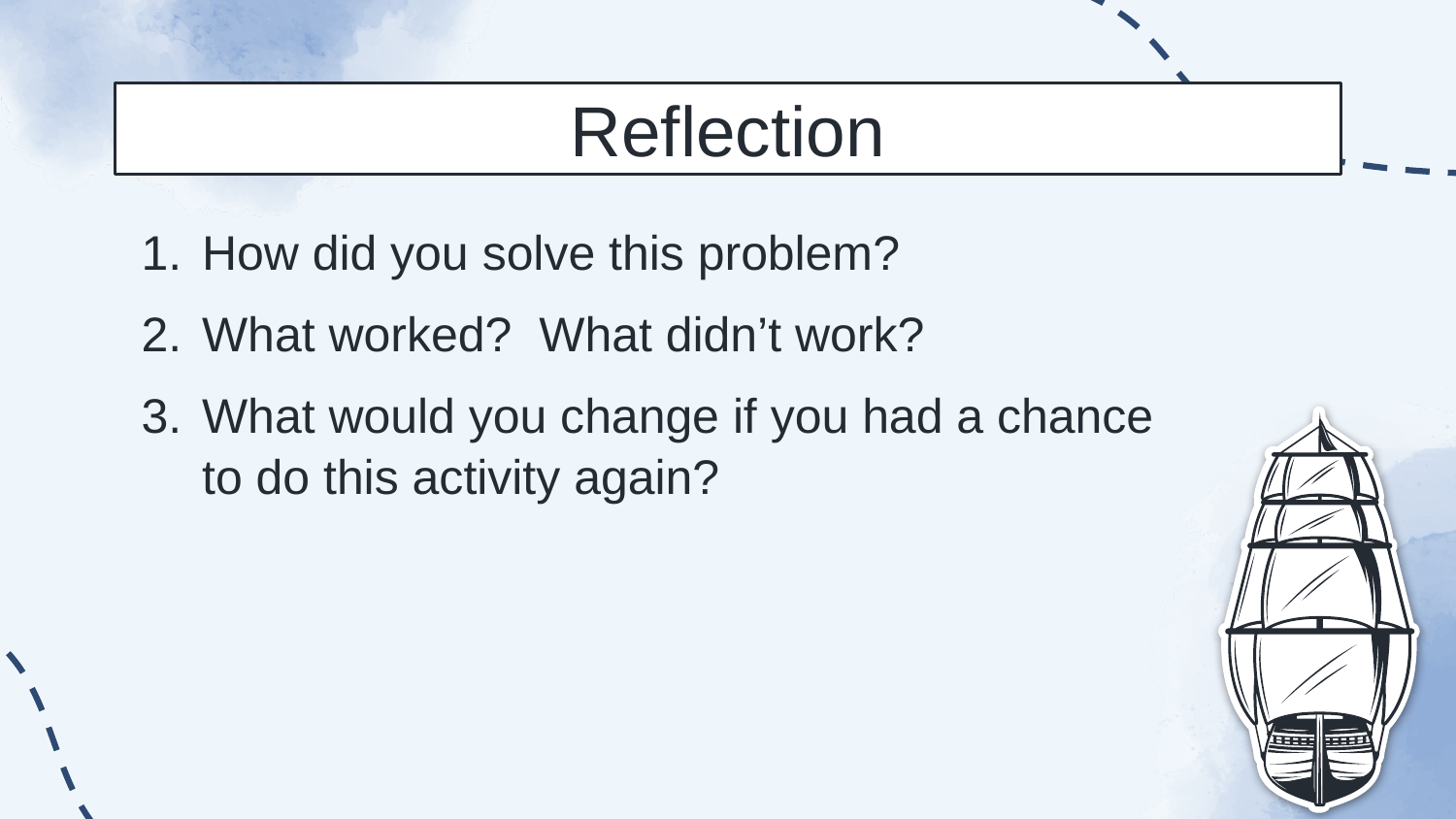

# Reflection
How did you solve this problem?
What worked?  What didn’t work?
What would you change if you had a chance to do this activity again?